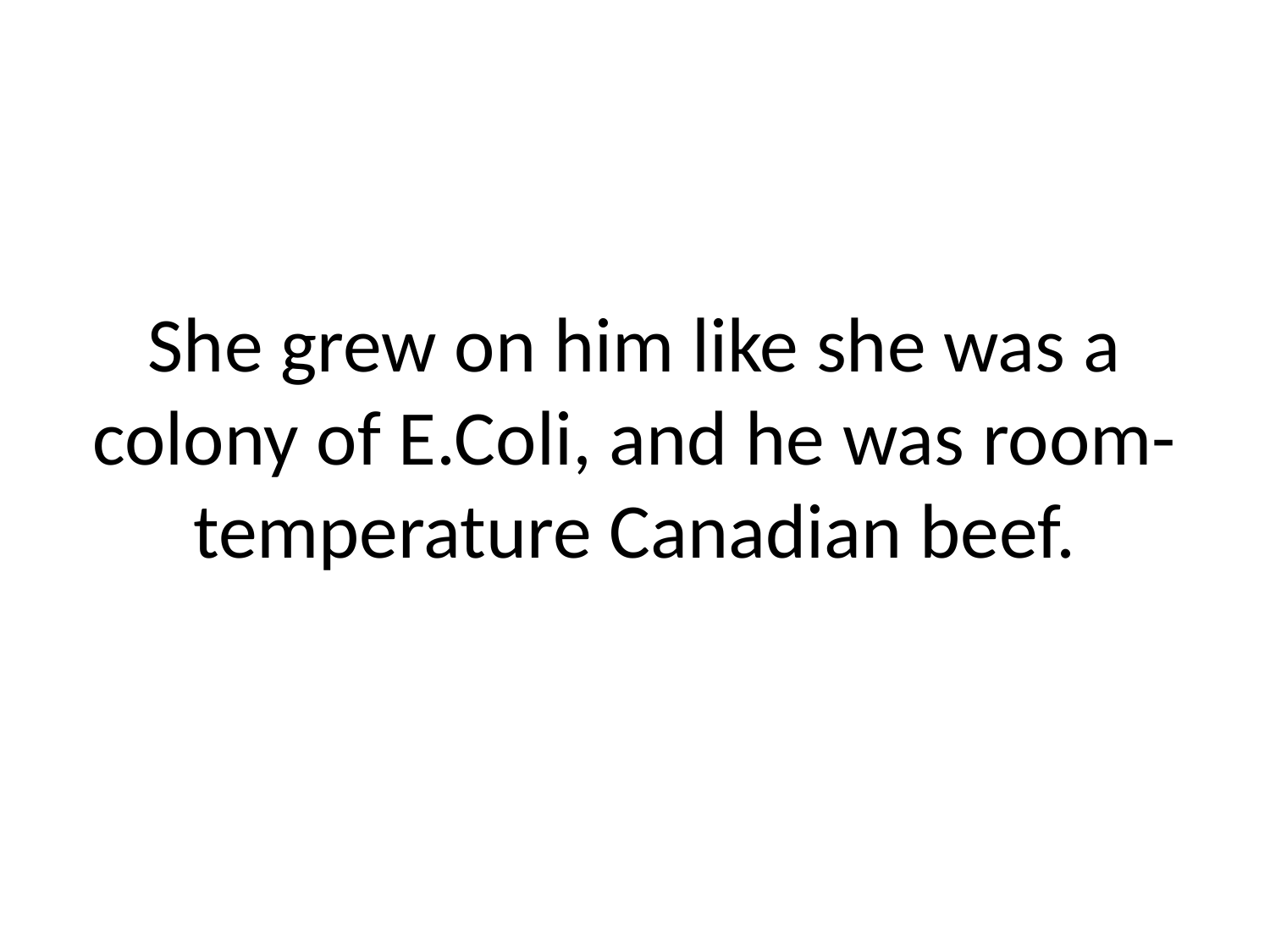

# She grew on him like she was a colony of E.Coli, and he was room-temperature Canadian beef.